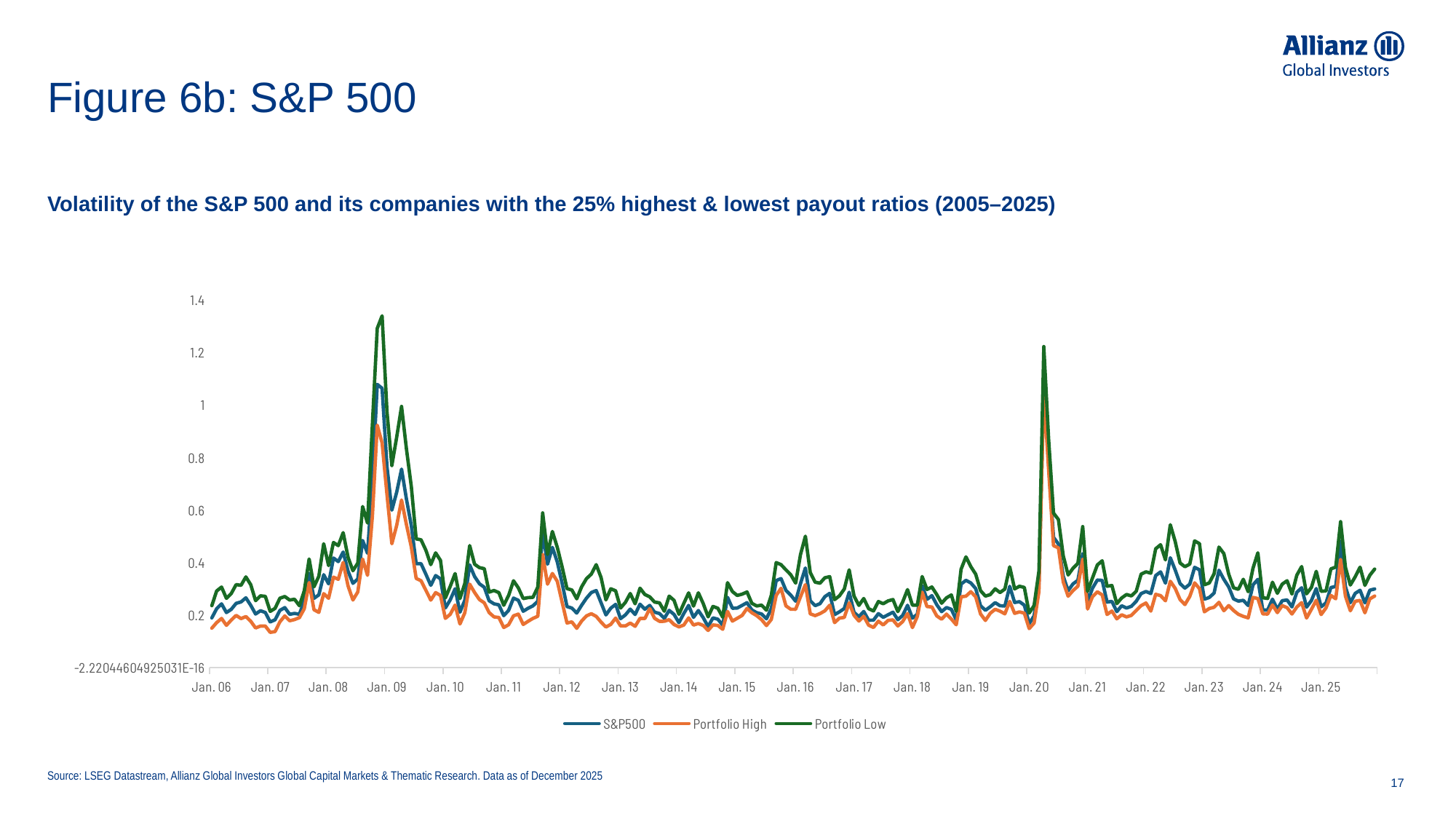

# Figure 6b: S&P 500
Volatility of the S&P 500 and its companies with the 25% highest & lowest payout ratios (2005–2025)

### Chart

| Category | S&P500 | Portfolio High | Portfolio Low |
|---|---|---|---|
| 38718 | 0.18887399999999988 | 0.14986916666666664 | 0.23550083333333335 |
| 38749 | 0.22390720000000003 | 0.17110083333333337 | 0.29157000000000005 |
| 38777 | 0.24243580000000003 | 0.1868874999999999 | 0.3063566666666667 |
| 38808 | 0.20940419999999998 | 0.16082666666666676 | 0.2634066666666667 |
| 38838 | 0.2216195999999999 | 0.18094416666666663 | 0.28195000000000003 |
| 38869 | 0.24440340000000013 | 0.198565 | 0.3156808333333333 |
| 38899 | 0.2497558 | 0.18630000000000005 | 0.3130875 |
| 38930 | 0.26548900000000003 | 0.1942266666666668 | 0.34501666666666664 |
| 38961 | 0.2369618 | 0.1762966666666666 | 0.31565583333333347 |
| 38991 | 0.20377020000000023 | 0.1506275 | 0.2544991666666668 |
| 39022 | 0.21637159999999994 | 0.15796333333333337 | 0.2729941666666667 |
| 39052 | 0.2095208 | 0.1578341666666666 | 0.2710633333333333 |
| 39083 | 0.1736834000000001 | 0.13387333333333326 | 0.21383499999999997 |
| 39114 | 0.18170819999999985 | 0.13694916666666668 | 0.22527083333333348 |
| 39142 | 0.21749899999999997 | 0.1742158333333333 | 0.26408833333333326 |
| 39173 | 0.2281872 | 0.1966541666666667 | 0.27049250000000014 |
| 39203 | 0.2027101999999999 | 0.17817333333333324 | 0.2570433333333334 |
| 39234 | 0.20619200000000001 | 0.18264416666666664 | 0.26012916666666663 |
| 39264 | 0.20290000000000016 | 0.1898683333333334 | 0.23548583333333328 |
| 39295 | 0.25362280000000026 | 0.22384666666666664 | 0.2920375000000002 |
| 39326 | 0.3583113999999999 | 0.3237708333333334 | 0.4132108333333334 |
| 39356 | 0.26348060000000006 | 0.2202208333333334 | 0.3074166666666667 |
| 39387 | 0.2766042000000001 | 0.2101083333333335 | 0.34768999999999994 |
| 39417 | 0.3533467999999996 | 0.2814383333333334 | 0.4713416666666668 |
| 39448 | 0.3187597999999997 | 0.26374666666666663 | 0.3880383333333335 |
| 39479 | 0.41709079999999993 | 0.34422166666666665 | 0.4759941666666666 |
| 39508 | 0.4032816000000004 | 0.3358299999999999 | 0.46421916666666674 |
| 39539 | 0.43984160000000033 | 0.4002125 | 0.5136116666666669 |
| 39569 | 0.36680699999999994 | 0.3106791666666667 | 0.419535 |
| 39600 | 0.3205848000000002 | 0.25717916666666674 | 0.36838166666666666 |
| 39630 | 0.3370638000000002 | 0.28761750000000014 | 0.39764333333333346 |
| 39661 | 0.48378200000000016 | 0.4129333333333335 | 0.6131108333333336 |
| 39692 | 0.4348813999999999 | 0.3509666666666667 | 0.5500608333333334 |
| 39722 | 0.7089980000000008 | 0.5758141666666664 | 0.9261875 |
| 39753 | 1.0780129999999999 | 0.9227441666666665 | 1.2910425000000003 |
| 39783 | 1.063222400000001 | 0.8552541666666665 | 1.3390358333333334 |
| 39814 | 0.7646030000000001 | 0.658309917355372 | 0.973661983471074 |
| 39845 | 0.5992406000000005 | 0.471288429752066 | 0.7692785123966942 |
| 39873 | 0.6679408000000004 | 0.5413652892561981 | 0.877597520661157 |
| 39904 | 0.7556270000000012 | 0.6379223140495868 | 0.9940190082644629 |
| 39934 | 0.6421049999999997 | 0.5445685950413223 | 0.8332289256198349 |
| 39965 | 0.5405261999999997 | 0.45887685950413193 | 0.6892867768595038 |
| 39995 | 0.3955994000000003 | 0.3393123966942148 | 0.4897314049586779 |
| 40026 | 0.39564179999999993 | 0.33042479338842984 | 0.4864669421487603 |
| 40057 | 0.35531280000000015 | 0.2941595041322316 | 0.4466520661157026 |
| 40087 | 0.31302520000000006 | 0.25669917355371896 | 0.39178016528925624 |
| 40118 | 0.35029480000000035 | 0.285394214876033 | 0.4365578512396694 |
| 40148 | 0.33773580000000036 | 0.27459669421487604 | 0.407895041322314 |
| 40179 | 0.22680580000000003 | 0.18726311475409843 | 0.26486967213114765 |
| 40210 | 0.25773379999999985 | 0.20260245901639345 | 0.30918442622950826 |
| 40238 | 0.2998244 | 0.23794098360655744 | 0.35773360655737696 |
| 40269 | 0.21075459999999965 | 0.16586967213114745 | 0.26244180327868855 |
| 40299 | 0.2563369999999999 | 0.20863442622950817 | 0.3198213114754098 |
| 40330 | 0.3908779999999997 | 0.3175024590163933 | 0.46427950819672126 |
| 40360 | 0.3466396000000002 | 0.28580491803278707 | 0.39342213114754104 |
| 40391 | 0.3190598 | 0.25888852459016387 | 0.3804639344262294 |
| 40422 | 0.30563020000000013 | 0.24644836065573777 | 0.37645409836065574 |
| 40452 | 0.2542032 | 0.20920081967213117 | 0.2871139344262296 |
| 40483 | 0.24256080000000002 | 0.1928426229508196 | 0.2932713114754098 |
| 40513 | 0.23863360000000028 | 0.19061475409836068 | 0.2851762295081968 |
| 40544 | 0.19765059999999982 | 0.1524959016393442 | 0.23705327868852455 |
| 40575 | 0.2176388 | 0.16295983606557382 | 0.27440573770491794 |
| 40603 | 0.2644139999999999 | 0.19692377049180326 | 0.3303918032786885 |
| 40634 | 0.2559674000000001 | 0.20341803278688528 | 0.30326147540983606 |
| 40664 | 0.21421680000000012 | 0.16409180327868844 | 0.26259672131147554 |
| 40695 | 0.22559779999999993 | 0.17599344262295086 | 0.2661516393442623 |
| 40725 | 0.2348777999999999 | 0.18706065573770483 | 0.2673557377049181 |
| 40756 | 0.2526122000000001 | 0.19537950819672129 | 0.3068032786885245 |
| 40787 | 0.5170299999999999 | 0.42980573770491803 | 0.5887704918032785 |
| 40817 | 0.3934623999999998 | 0.31745491803278697 | 0.4306844262295083 |
| 40848 | 0.45751059999999993 | 0.3580606557377049 | 0.5179868852459015 |
| 40878 | 0.4022404000000001 | 0.32848196721311457 | 0.45759180327868854 |
| 40909 | 0.3205098000000002 | 0.24825950413223144 | 0.3831280991735536 |
| 40940 | 0.23215480000000002 | 0.16966115702479342 | 0.3004289256198347 |
| 40969 | 0.22634939999999995 | 0.17388677685950413 | 0.29553057851239684 |
| 41000 | 0.20739219999999986 | 0.14948016528925626 | 0.2617735537190082 |
| 41030 | 0.23707160000000008 | 0.17692479338842962 | 0.3072619834710743 |
| 41061 | 0.2639794000000004 | 0.19662727272727273 | 0.3383644628099174 |
| 41091 | 0.28558679999999975 | 0.2049115702479338 | 0.3556983471074379 |
| 41122 | 0.29321339999999985 | 0.19483719008264452 | 0.39169669421487596 |
| 41153 | 0.24672219999999984 | 0.17290247933884287 | 0.3427479338842977 |
| 41183 | 0.20044420000000007 | 0.1542578512396694 | 0.2575297520661156 |
| 41214 | 0.22606140000000008 | 0.16442644628099162 | 0.29990495867768585 |
| 41244 | 0.24040220000000004 | 0.18820991735537193 | 0.29211900826446285 |
| 41275 | 0.18612259999999992 | 0.15870495867768597 | 0.22654049586776867 |
| 41306 | 0.20046339999999985 | 0.15836363636363637 | 0.24804628099173537 |
| 41334 | 0.22255179999999997 | 0.1695115702479339 | 0.2818033057851239 |
| 41365 | 0.20206539999999987 | 0.15702892561983472 | 0.2428487603305786 |
| 41395 | 0.24132920000000013 | 0.18718512396694212 | 0.3020975206611568 |
| 41426 | 0.2221996 | 0.1866363636363637 | 0.27810495867768603 |
| 41456 | 0.23649440000000024 | 0.22423305785123968 | 0.2692148760330577 |
| 41487 | 0.21084599999999998 | 0.18741157024793376 | 0.24929917355371906 |
| 41518 | 0.20581320000000003 | 0.17603636363636369 | 0.24642066115702468 |
| 41548 | 0.18733339999999998 | 0.1761553719008265 | 0.214498347107438 |
| 41579 | 0.21770359999999975 | 0.1821545454545454 | 0.27191818181818184 |
| 41609 | 0.20236199999999993 | 0.1638388429752066 | 0.25578595041322316 |
| 41640 | 0.17079119999999995 | 0.1546611570247934 | 0.2025214876033057 |
| 41671 | 0.20586619999999997 | 0.16175206611570256 | 0.24414132231404947 |
| 41699 | 0.23660720000000024 | 0.18915785123966947 | 0.28440743801652885 |
| 41730 | 0.19109040000000013 | 0.1616867768595041 | 0.23388925619834713 |
| 41760 | 0.21703719999999996 | 0.16763801652892557 | 0.2844487603305785 |
| 41791 | 0.18970239999999997 | 0.16026528925619835 | 0.2434636363636363 |
| 41821 | 0.15591699999999997 | 0.14147438016528927 | 0.19306280991735536 |
| 41852 | 0.18913919999999998 | 0.16217685950413221 | 0.2328016528925619 |
| 41883 | 0.18399520000000022 | 0.16035123966942152 | 0.225695867768595 |
| 41913 | 0.16128159999999994 | 0.1457628099173554 | 0.19178181818181822 |
| 41944 | 0.2674927999999999 | 0.21386280991735532 | 0.32312396694214857 |
| 41974 | 0.2257142000000001 | 0.17687685950413223 | 0.2893776859504132 |
| 42005 | 0.22656320000000021 | 0.18759834710743808 | 0.27454958677685953 |
| 42036 | 0.2367538000000001 | 0.19849090909090908 | 0.27942314049586775 |
| 42064 | 0.2469704000000001 | 0.22514876033057854 | 0.28785041322314064 |
| 42095 | 0.2191889999999999 | 0.20856776859504134 | 0.24458016528925625 |
| 42125 | 0.2089525999999999 | 0.19755206611570242 | 0.23444380165289258 |
| 42156 | 0.20405239999999997 | 0.1823115702479339 | 0.23777685950413216 |
| 42186 | 0.1856160000000001 | 0.1599239669421488 | 0.21832727272727287 |
| 42217 | 0.22506520000000002 | 0.18312148760330582 | 0.2751537190082645 |
| 42248 | 0.33101699999999995 | 0.2745545454545454 | 0.3996801652892561 |
| 42278 | 0.33890320000000024 | 0.30171900826446285 | 0.39165206611570247 |
| 42309 | 0.2938873999999998 | 0.23476115702479342 | 0.37187355371900815 |
| 42339 | 0.27563660000000006 | 0.22195041322314055 | 0.35321900826446284 |
| 42370 | 0.25259879999999996 | 0.22189508196721308 | 0.3214532786885246 |
| 42401 | 0.31991120000000006 | 0.2692573770491804 | 0.43019918032786897 |
| 42430 | 0.37913619999999965 | 0.31565327868852483 | 0.49995163934426246 |
| 42461 | 0.2543696 | 0.20454098360655742 | 0.36176721311475396 |
| 42491 | 0.235684 | 0.19783114754098352 | 0.3250393442622952 |
| 42522 | 0.24306479999999986 | 0.20535901639344262 | 0.3212368852459018 |
| 42552 | 0.2698926000000001 | 0.21600491803278693 | 0.3417237704918036 |
| 42583 | 0.2824547999999997 | 0.2374204918032787 | 0.34600327868852465 |
| 42614 | 0.20151700000000014 | 0.17107377049180325 | 0.25864508196721314 |
| 42644 | 0.212186 | 0.18815163934426232 | 0.27300163934426236 |
| 42675 | 0.22480320000000004 | 0.1909352459016393 | 0.2989442622950819 |
| 42705 | 0.28675479999999975 | 0.24624672131147562 | 0.3718786885245902 |
| 42736 | 0.20986079999999996 | 0.19878032786885244 | 0.2720549180327869 |
| 42767 | 0.19368880000000002 | 0.17715327868852454 | 0.23674180327868855 |
| 42795 | 0.2135198 | 0.19494344262295069 | 0.26284344262295084 |
| 42826 | 0.1800260000000001 | 0.1613393442622951 | 0.2239106557377048 |
| 42856 | 0.18058559999999993 | 0.15266721311475404 | 0.21535983606557385 |
| 42887 | 0.20529359999999997 | 0.17671475409836063 | 0.251344262295082 |
| 42917 | 0.19141700000000011 | 0.16216639344262293 | 0.24293360655737706 |
| 42948 | 0.20103500000000002 | 0.1795639344262295 | 0.25376229508196707 |
| 42979 | 0.210658 | 0.18147049180327868 | 0.25893278688524596 |
| 43009 | 0.18216520000000008 | 0.15853606557377042 | 0.21294098360655742 |
| 43040 | 0.1984542 | 0.17504672131147542 | 0.24987459016393443 |
| 43070 | 0.237086 | 0.205644262295082 | 0.2967262295081968 |
| 43101 | 0.18815059999999992 | 0.15212682926829268 | 0.2373512195121951 |
| 43132 | 0.2029452 | 0.19424390243902445 | 0.23749349593495928 |
| 43160 | 0.31197760000000047 | 0.28708861788617895 | 0.34648699186991866 |
| 43191 | 0.25939860000000015 | 0.23208536585365852 | 0.297218699186992 |
| 43221 | 0.2738707999999999 | 0.23071707317073178 | 0.306539837398374 |
| 43252 | 0.23938800000000002 | 0.19662113821138208 | 0.2779934959349592 |
| 43282 | 0.21288299999999982 | 0.18402357723577237 | 0.2448796747967481 |
| 43313 | 0.22846799999999998 | 0.2034211382113819 | 0.2652861788617887 |
| 43344 | 0.22164099999999992 | 0.1846357723577236 | 0.2763634146341464 |
| 43374 | 0.1816836 | 0.16288130081300806 | 0.21413089430894314 |
| 43405 | 0.3175295999999997 | 0.2693154471544715 | 0.374410569105691 |
| 43435 | 0.3320480000000003 | 0.2716975609756099 | 0.42126910569105697 |
| 43466 | 0.32206260000000003 | 0.28879999999999995 | 0.3841814516129031 |
| 43497 | 0.3007561999999999 | 0.2693467741935484 | 0.35544919354838717 |
| 43525 | 0.23526959999999986 | 0.20407580645161294 | 0.2927040322580648 |
| 43556 | 0.2180466 | 0.1794225806451613 | 0.2720838709677419 |
| 43586 | 0.23148040000000006 | 0.20670483870967735 | 0.27769838709677414 |
| 43617 | 0.24700739999999982 | 0.22183145161290319 | 0.2997895161290324 |
| 43647 | 0.23541880000000004 | 0.2146532258064517 | 0.28562580645161284 |
| 43678 | 0.23432759999999964 | 0.20453629032258072 | 0.2987701612903226 |
| 43709 | 0.30928820000000007 | 0.2519322580645161 | 0.3832999999999999 |
| 43739 | 0.24770119999999995 | 0.20630645161290326 | 0.29937580645161294 |
| 43770 | 0.2508047999999999 | 0.21176290322580651 | 0.30950806451612906 |
| 43800 | 0.23756160000000004 | 0.2072943548387097 | 0.3049879032258066 |
| 43831 | 0.16732979999999997 | 0.14830080645161295 | 0.20741048387096767 |
| 43862 | 0.1968714000000002 | 0.16922983870967737 | 0.23611209677419365 |
| 43891 | 0.31955759999999983 | 0.2893645161290322 | 0.3670548387096774 |
| 43922 | 1.0850956000000003 | 1.0540879032258066 | 1.2219604838709683 |
| 43952 | 0.7708627999999992 | 0.7512362903225807 | 0.8675838709677416 |
| 43983 | 0.49575500000000006 | 0.46408387096774173 | 0.5879975806451615 |
| 44013 | 0.47058779999999995 | 0.45566612903225795 | 0.5635338709677418 |
| 44044 | 0.34748619999999986 | 0.32554758064516126 | 0.4254209677419356 |
| 44075 | 0.29265520000000006 | 0.271558064516129 | 0.35244193548387065 |
| 44105 | 0.31831340000000014 | 0.2928798387096774 | 0.3778040322580642 |
| 44136 | 0.33234239999999976 | 0.309591129032258 | 0.3966596774193548 |
| 44166 | 0.43299579999999993 | 0.4115975806451611 | 0.5364862903225809 |
| 44197 | 0.2495942000000001 | 0.22284274193548387 | 0.28987016129032256 |
| 44228 | 0.30185439999999975 | 0.2694459677419356 | 0.34066290322580656 |
| 44256 | 0.33313020000000015 | 0.28833467741935476 | 0.39050000000000007 |
| 44287 | 0.33188819999999997 | 0.27667580645161277 | 0.4064137096774196 |
| 44317 | 0.24914180000000014 | 0.20198870967741928 | 0.30959596774193543 |
| 44348 | 0.2519577999999999 | 0.21508306451612902 | 0.3122580645161289 |
| 44378 | 0.21306780000000014 | 0.18542177419354833 | 0.24337096774193537 |
| 44409 | 0.23518160000000005 | 0.20075241935483862 | 0.26481048387096773 |
| 44440 | 0.22656299999999996 | 0.19285887096774187 | 0.27813790322580656 |
| 44470 | 0.23317920000000003 | 0.1986362903225807 | 0.2726838709677419 |
| 44501 | 0.25220319999999985 | 0.21737338709677423 | 0.29051693548387086 |
| 44531 | 0.28179800000000005 | 0.23573467741935478 | 0.35563064516129045 |
| 44562 | 0.2896534000000002 | 0.24573680000000006 | 0.36429919999999993 |
| 44593 | 0.2816873999999998 | 0.21473439999999996 | 0.3593152000000001 |
| 44621 | 0.35018279999999996 | 0.278928 | 0.4521808000000002 |
| 44652 | 0.3641309999999999 | 0.2738784 | 0.46758720000000004 |
| 44682 | 0.32138059999999996 | 0.25428960000000006 | 0.40982880000000005 |
| 44713 | 0.4179795999999996 | 0.3285344 | 0.5436368 |
| 44743 | 0.37167659999999986 | 0.3016511999999999 | 0.4802880000000002 |
| 44774 | 0.3196363999999999 | 0.2587767999999999 | 0.3978472 |
| 44805 | 0.3023356000000003 | 0.23984799999999995 | 0.38378479999999987 |
| 44835 | 0.3175984000000003 | 0.2705639999999999 | 0.3938608000000002 |
| 44866 | 0.3814221999999999 | 0.32247679999999984 | 0.48218400000000006 |
| 44896 | 0.372163 | 0.3004056 | 0.4716232000000001 |
| 44927 | 0.26052300000000006 | 0.21215279999999995 | 0.3151991999999999 |
| 44958 | 0.26672520000000016 | 0.22469760000000005 | 0.32182559999999993 |
| 44986 | 0.28353520000000026 | 0.22953279999999993 | 0.3571400000000001 |
| 45017 | 0.3706071999999999 | 0.24831119999999993 | 0.4586111999999999 |
| 45047 | 0.3358586000000004 | 0.2165 | 0.43390239999999997 |
| 45078 | 0.30711639999999996 | 0.23587759999999988 | 0.35573680000000013 |
| 45108 | 0.26127799999999973 | 0.21720239999999996 | 0.30343120000000007 |
| 45139 | 0.2528433999999999 | 0.202664 | 0.29791439999999997 |
| 45170 | 0.25594779999999995 | 0.1948663999999999 | 0.3360271999999999 |
| 45200 | 0.23600320000000008 | 0.1890664 | 0.28881519999999977 |
| 45231 | 0.3147530000000001 | 0.2669776 | 0.3784768 |
| 45261 | 0.33591100000000035 | 0.2626856 | 0.4369135999999999 |
| 45292 | 0.2188380000000001 | 0.2042960000000001 | 0.26576639999999996 |
| 45323 | 0.21904260000000017 | 0.20365599999999998 | 0.26295040000000003 |
| 45352 | 0.26029819999999976 | 0.23824559999999997 | 0.3249144 |
| 45383 | 0.2219601999999998 | 0.20929119999999993 | 0.2826192 |
| 45413 | 0.2545558 | 0.23589760000000012 | 0.3174960000000001 |
| 45444 | 0.2573067999999999 | 0.22806720000000016 | 0.3305104 |
| 45474 | 0.23104140000000026 | 0.2037552 | 0.27988399999999986 |
| 45505 | 0.28643540000000023 | 0.2303824 | 0.35164560000000006 |
| 45536 | 0.3035781999999997 | 0.24725440000000004 | 0.38447759999999986 |
| 45566 | 0.23008219999999988 | 0.18864399999999995 | 0.2807423999999999 |
| 45597 | 0.2552111999999999 | 0.221624 | 0.305044 |
| 45627 | 0.3006891999999997 | 0.25615200000000005 | 0.36636720000000006 |
| 45658 | 0.23114819999999983 | 0.20171290322580646 | 0.29016935483870987 |
| 45689 | 0.246193 | 0.2272387096774193 | 0.29179274193548393 |
| 45717 | 0.3048279999999998 | 0.27466854838709653 | 0.37557500000000005 |
| 45748 | 0.3085402000000001 | 0.26196048387096776 | 0.3823443548387096 |
| 45778 | 0.4801774 | 0.4108032258064516 | 0.555416935483871 |
| 45809 | 0.30764559999999996 | 0.27135161290322596 | 0.3813290322580645 |
| 45839 | 0.24701400000000012 | 0.21610806451612904 | 0.31414758064516135 |
| 45870 | 0.2823144000000001 | 0.2524822580645162 | 0.345599193548387 |
| 45901 | 0.2943777999999999 | 0.25551693548387105 | 0.3822306451612903 |
| 45931 | 0.24619199999999986 | 0.20840564516129031 | 0.3128758064516129 |
| 45962 | 0.2945232000000001 | 0.2614870967741935 | 0.3513959677419355 |
| 45992 | 0.29916159999999986 | 0.2722169354838709 | 0.3747629032258064 |
Source: LSEG Datastream, Allianz Global Investors Global Capital Markets & Thematic Research. Data as of December 2025